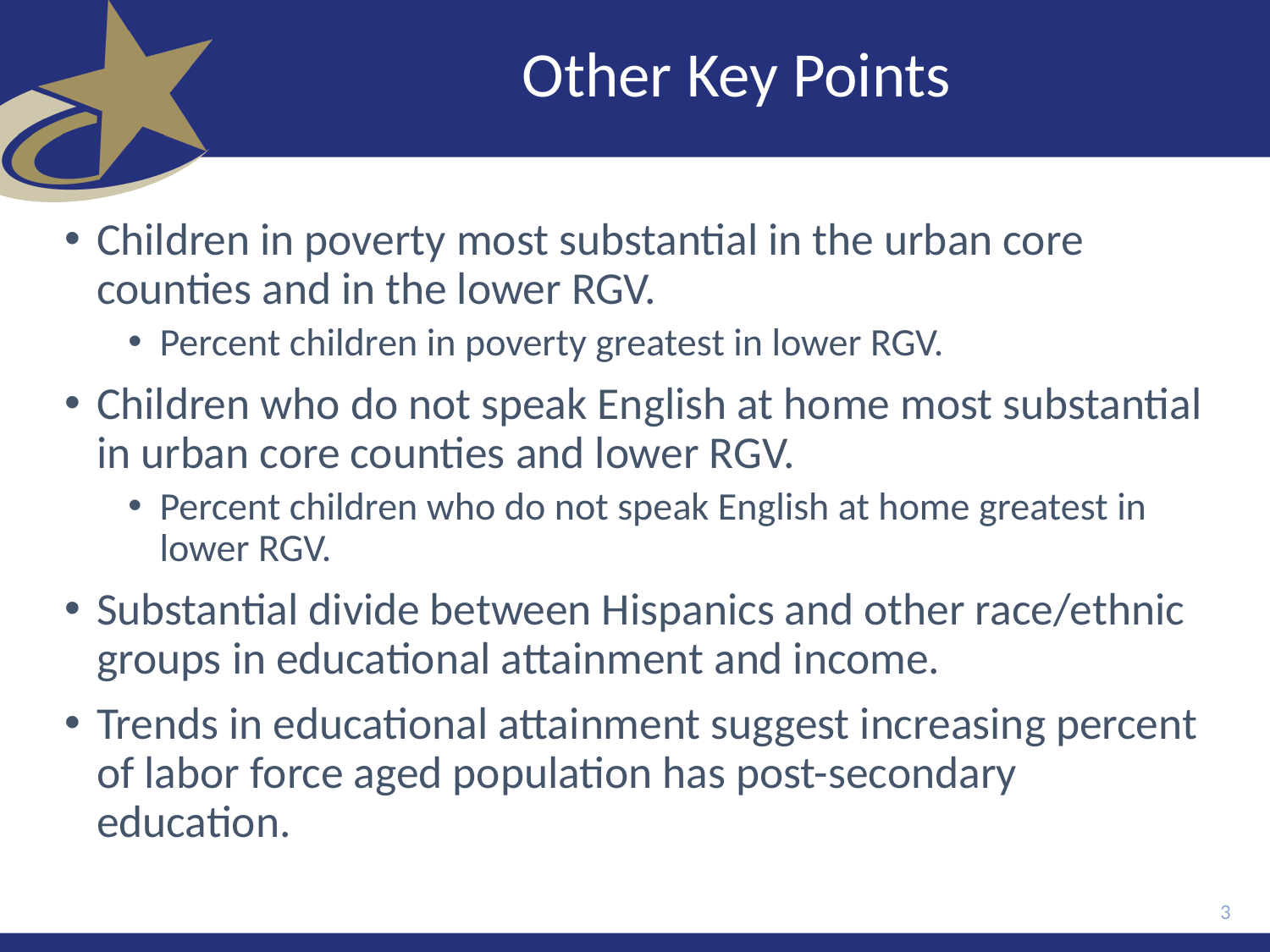

# Other Key Points
Children in poverty most substantial in the urban core counties and in the lower RGV.
Percent children in poverty greatest in lower RGV.
Children who do not speak English at home most substantial in urban core counties and lower RGV.
Percent children who do not speak English at home greatest in lower RGV.
Substantial divide between Hispanics and other race/ethnic groups in educational attainment and income.
Trends in educational attainment suggest increasing percent of labor force aged population has post-secondary education.

3